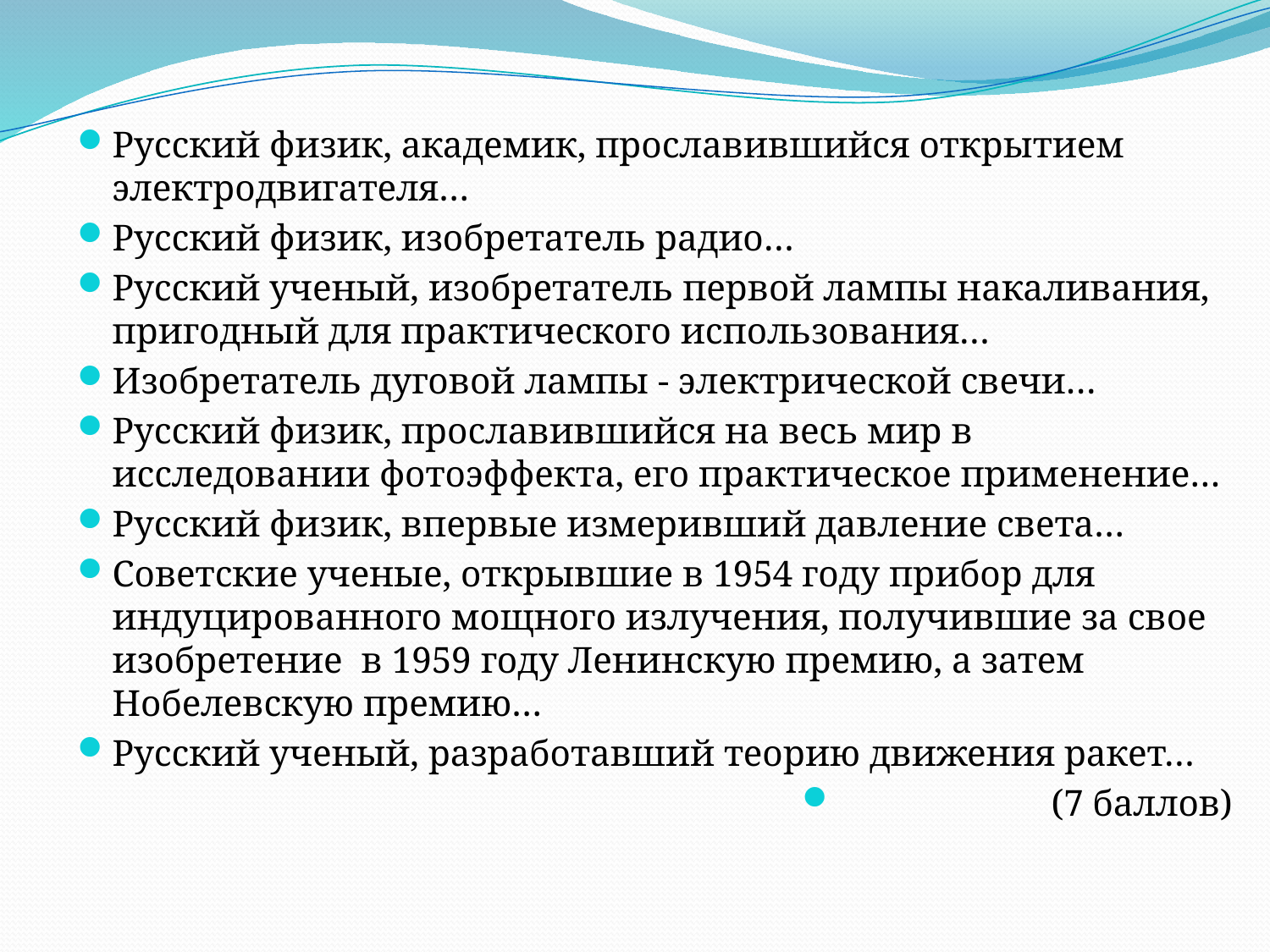

Русский физик, академик, прославившийся открытием электродвигателя…
Русский физик, изобретатель радио…
Русский ученый, изобретатель первой лампы накаливания, пригодный для практического использования…
Изобретатель дуговой лампы - электрической свечи…
Русский физик, прославившийся на весь мир в исследовании фотоэффекта, его практическое применение…
Русский физик, впервые измеривший давление света…
Советские ученые, открывшие в 1954 году прибор для индуцированного мощного излучения, получившие за свое изобретение  в 1959 году Ленинскую премию, а затем Нобелевскую премию…
Русский ученый, разработавший теорию движения ракет…
(7 баллов)